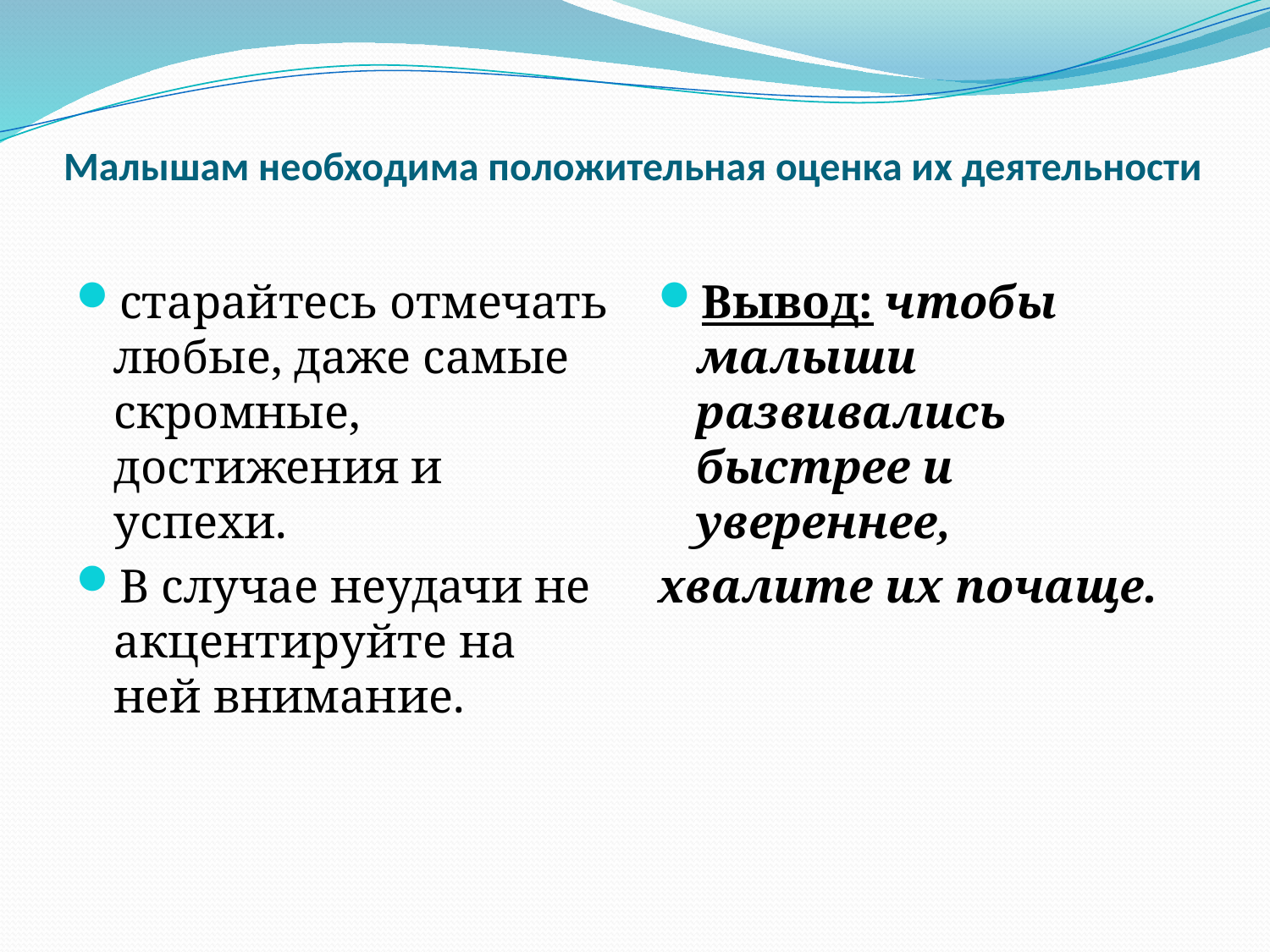

# Малышам необходима положительная оценка их деятельности
старайтесь отмечать любые, даже самые скромные, достижения и успехи.
В случае неудачи не акцентируйте на ней внимание.
Вывод: чтобы малыши развивались быстрее и увереннее,
хвалите их почаще.